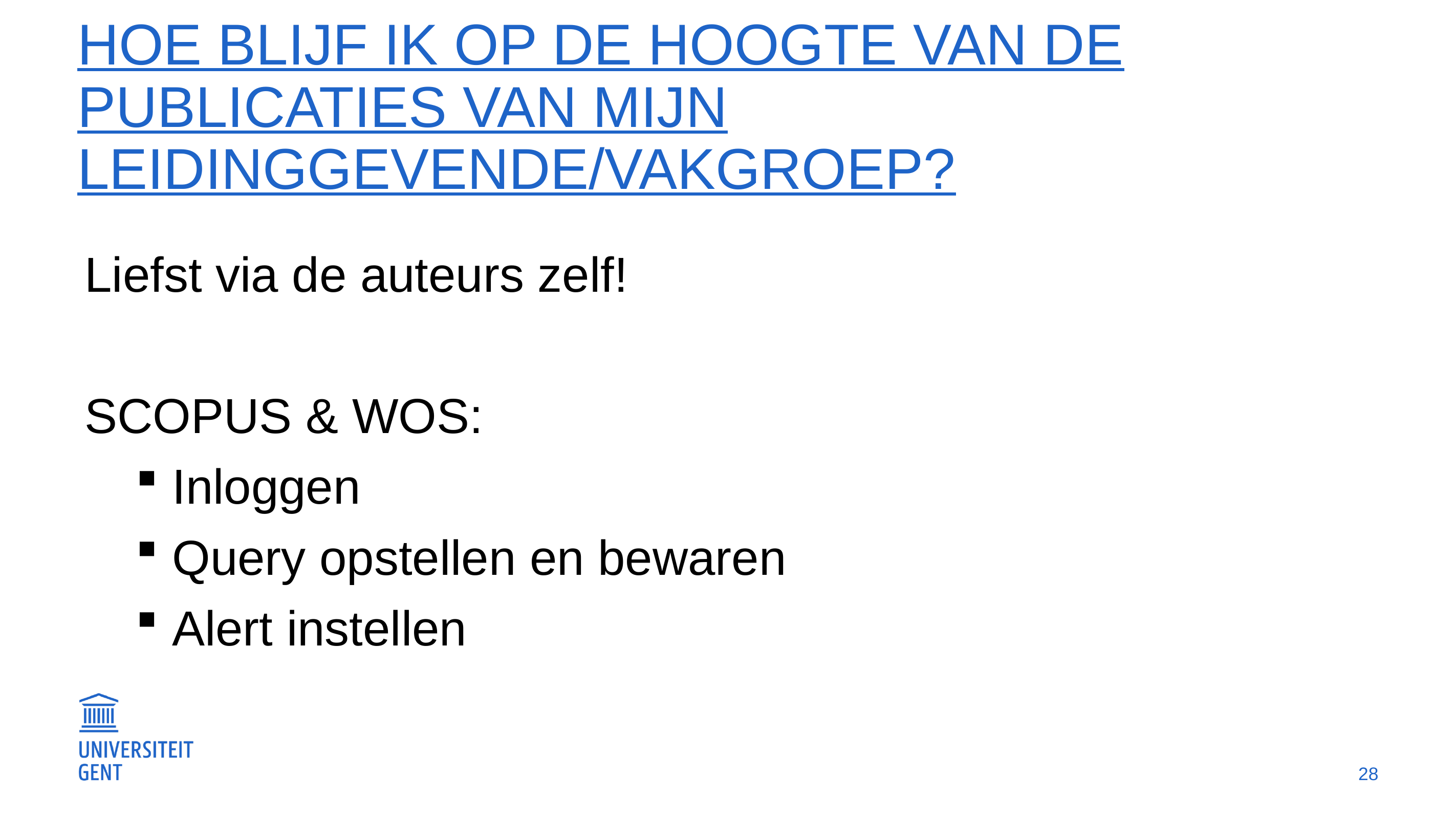

# Hoe blijf ik op de hoogte van de publicaties van mijn leidinggevende/vakgroep?
Liefst via de auteurs zelf!

SCOPUS & WOS:
Inloggen
Query opstellen en bewaren
Alert instellen

28